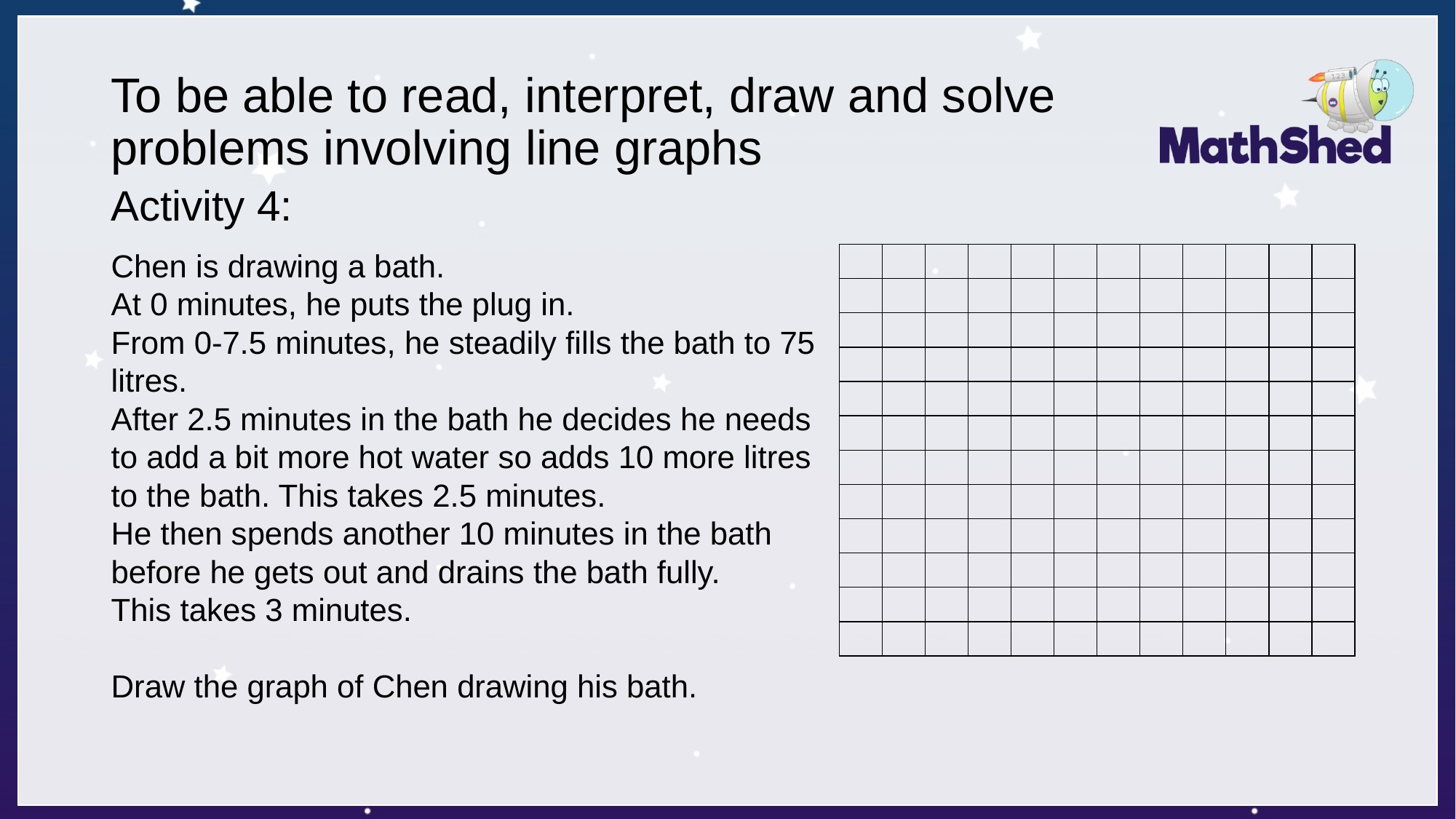

# To be able to read, interpret, draw and solve problems involving line graphs
Activity 4:

Chen is drawing a bath.
At 0 minutes, he puts the plug in.
From 0-7.5 minutes, he steadily fills the bath to 75 litres.
After 2.5 minutes in the bath he decides he needs to add a bit more hot water so adds 10 more litres to the bath. This takes 2.5 minutes.
He then spends another 10 minutes in the bath before he gets out and drains the bath fully.
This takes 3 minutes.

Draw the graph of Chen drawing his bath.

|  |  |  |  |  |  |  |  |  |  |  |  |
| --- | --- | --- | --- | --- | --- | --- | --- | --- | --- | --- | --- |
|  |  |  |  |  |  |  |  |  |  |  |  |
|  |  |  |  |  |  |  |  |  |  |  |  |
|  |  |  |  |  |  |  |  |  |  |  |  |
|  |  |  |  |  |  |  |  |  |  |  |  |
|  |  |  |  |  |  |  |  |  |  |  |  |
|  |  |  |  |  |  |  |  |  |  |  |  |
|  |  |  |  |  |  |  |  |  |  |  |  |
|  |  |  |  |  |  |  |  |  |  |  |  |
|  |  |  |  |  |  |  |  |  |  |  |  |
|  |  |  |  |  |  |  |  |  |  |  |  |
|  |  |  |  |  |  |  |  |  |  |  |  |